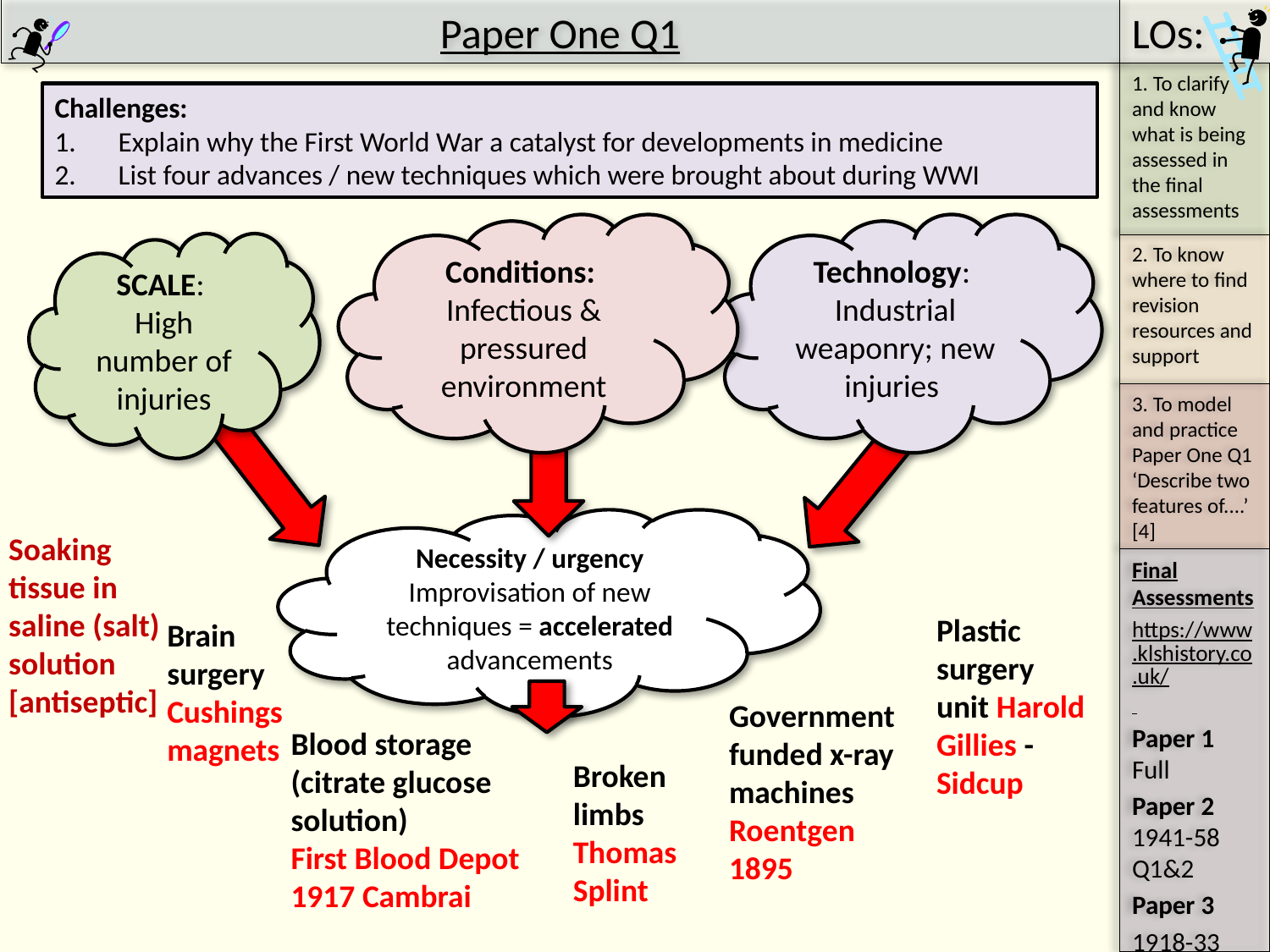

Challenges:
Explain why the First World War a catalyst for developments in medicine
List four advances / new techniques which were brought about during WWI
Technology:
Industrial weaponry; new injuries
Conditions:
Infectious & pressured environment
SCALE:
High number of injuries

Necessity / urgency Improvisation of new techniques = accelerated advancements
Soaking tissue in saline (salt) solution
[antiseptic]
Plastic surgery unit Harold Gillies - Sidcup
Brain surgery
Cushings magnets

Government funded x-ray machines
Roentgen 1895
Blood storage (citrate glucose solution)
First Blood Depot 1917 Cambrai
Broken limbs
Thomas Splint